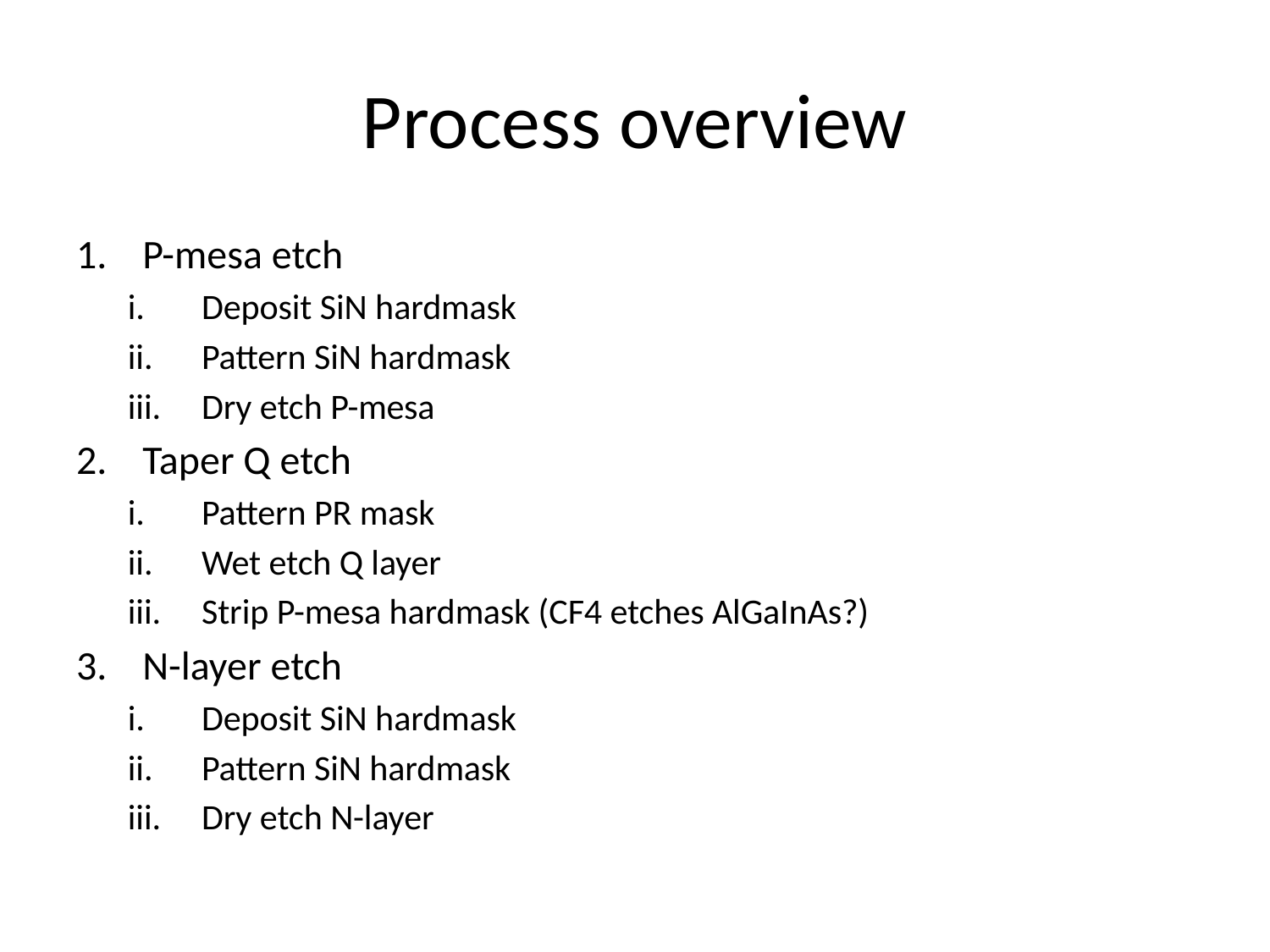

# Process overview
P-mesa etch
Deposit SiN hardmask
Pattern SiN hardmask
Dry etch P-mesa
Taper Q etch
Pattern PR mask
Wet etch Q layer
Strip P-mesa hardmask (CF4 etches AlGaInAs?)
N-layer etch
Deposit SiN hardmask
Pattern SiN hardmask
Dry etch N-layer